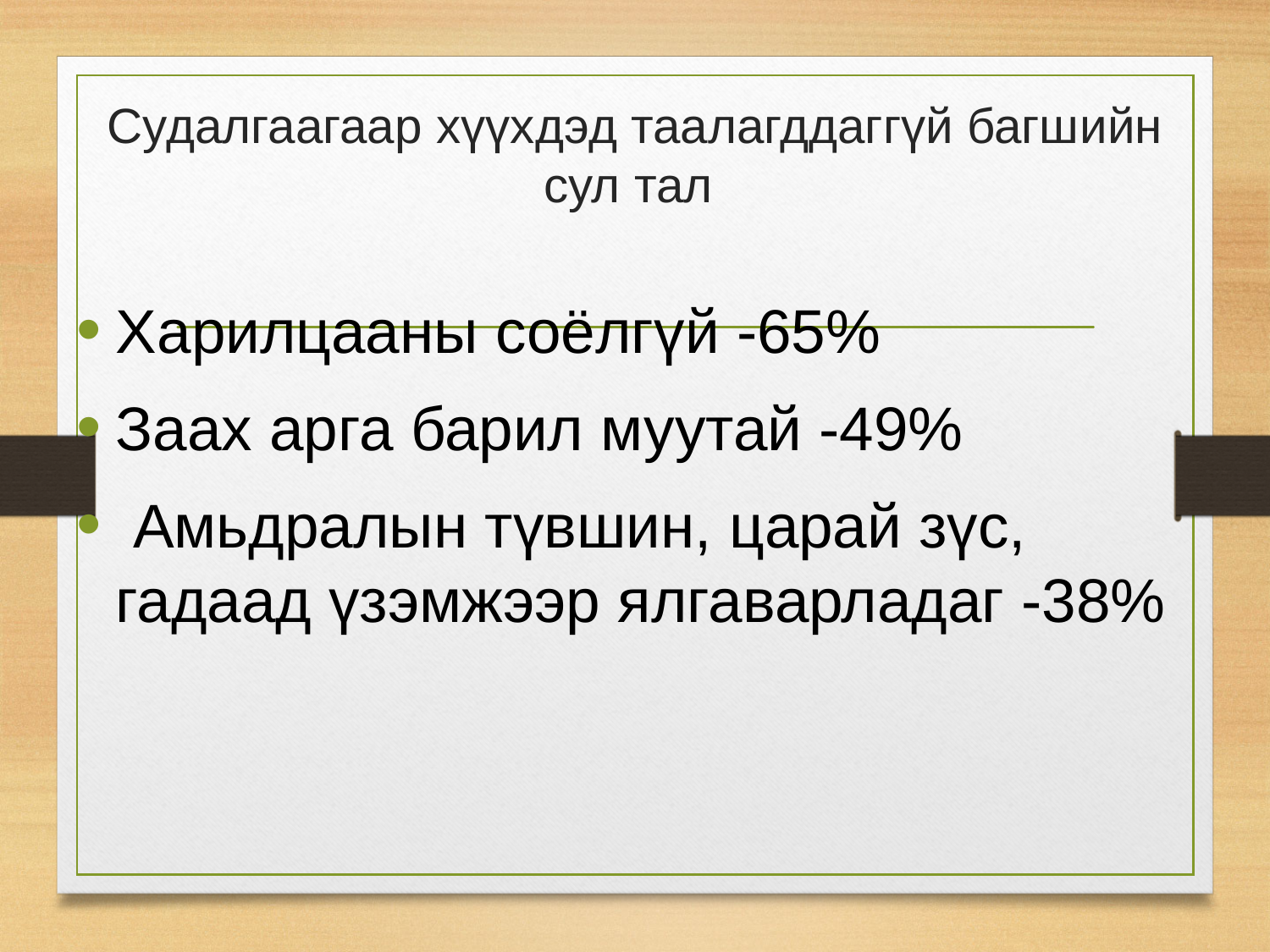

# Судалгаагаар хүүхдэд таалагддаггүй багшийн сул тал
Харилцааны соёлгүй -65%
Заах арга барил муутай -49%
 Амьдралын түвшин, царай зүс, гадаад үзэмжээр ялгаварладаг -38%